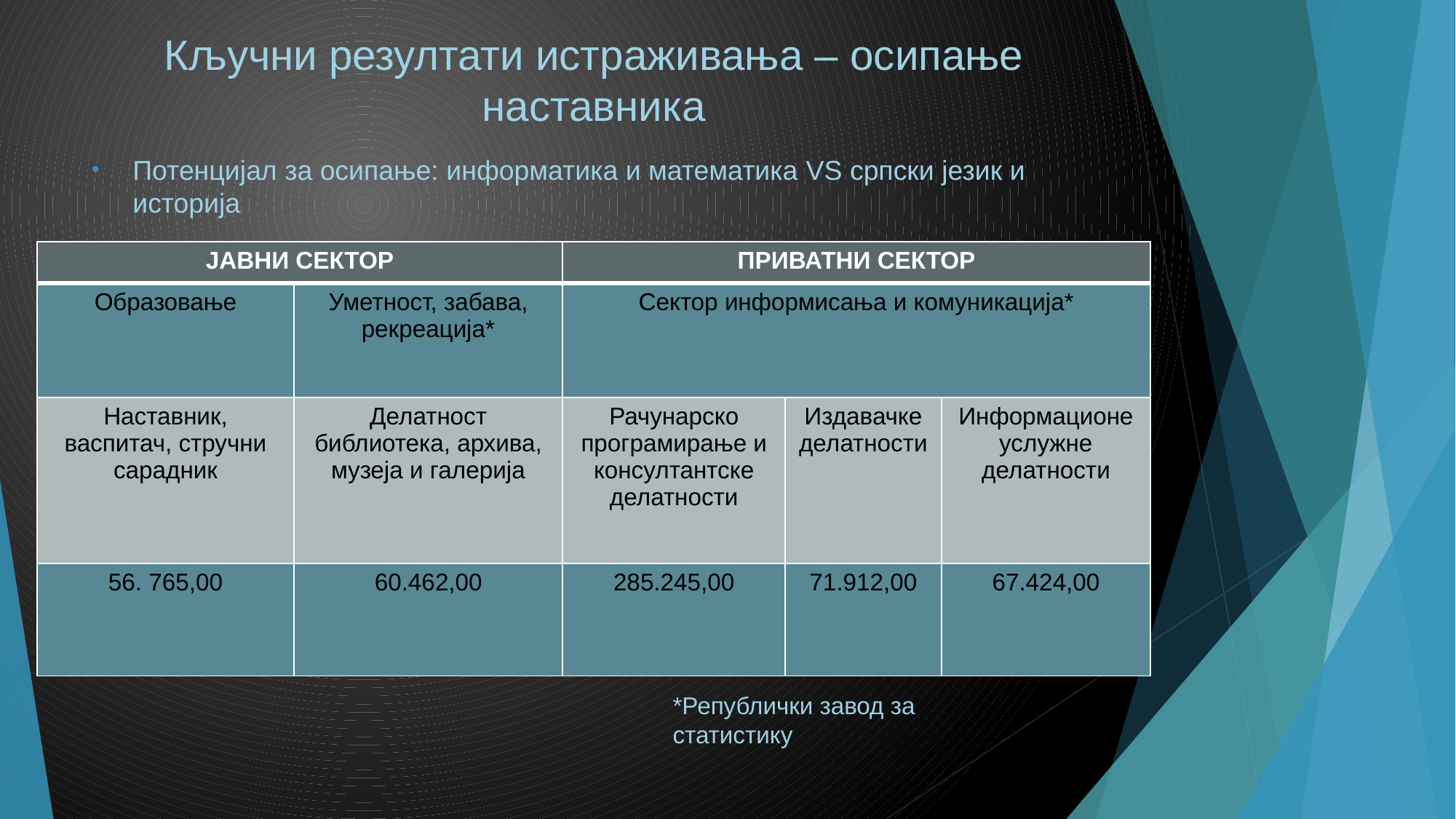

# Кључни резултати истраживања – осипање наставника
Потенцијал за осипање: информатика и математика VS српски језик и историја
| ЈАВНИ СЕКТОР |  | ПРИВАТНИ СЕКТОР |  |  |
| --- | --- | --- | --- | --- |
| Образовање | Уметност, забава, рекреација\* | Сектор информисања и комуникација\* |  |  |
| Наставник, васпитач, стручни сарадник | Делатност библиотека, архива, музеја и галерија | Рачунарско програмирање и консултантске делатности | Издавачке делатности | Информационе услужне делатности |
| 56. 765,00 | 60.462,00 | 285.245,00 | 71.912,00 | 67.424,00 |
*Републички завод за статистику